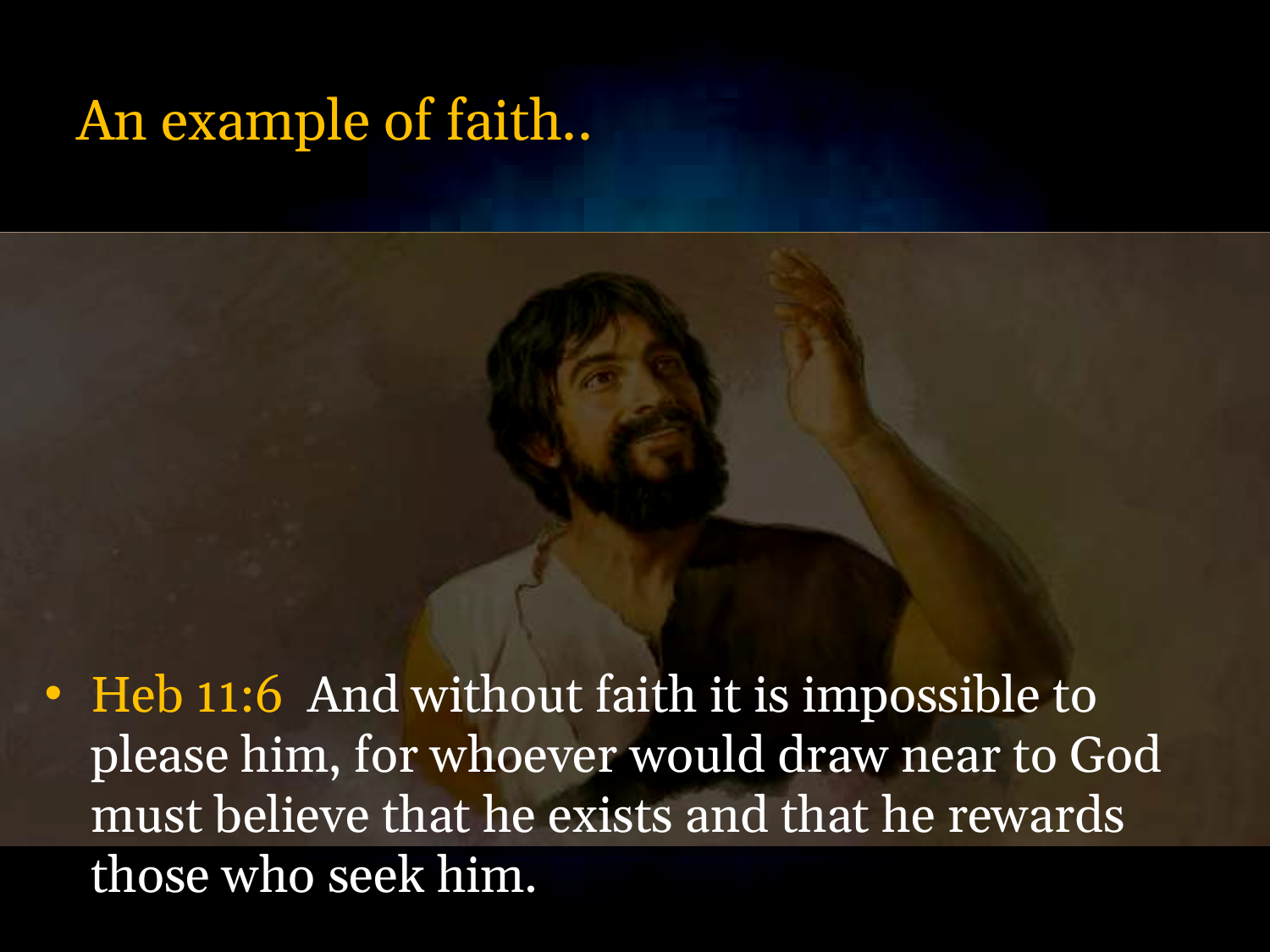

# An example of faith..
Heb 11:6  And without faith it is impossible to please him, for whoever would draw near to God must believe that he exists and that he rewards those who seek him.